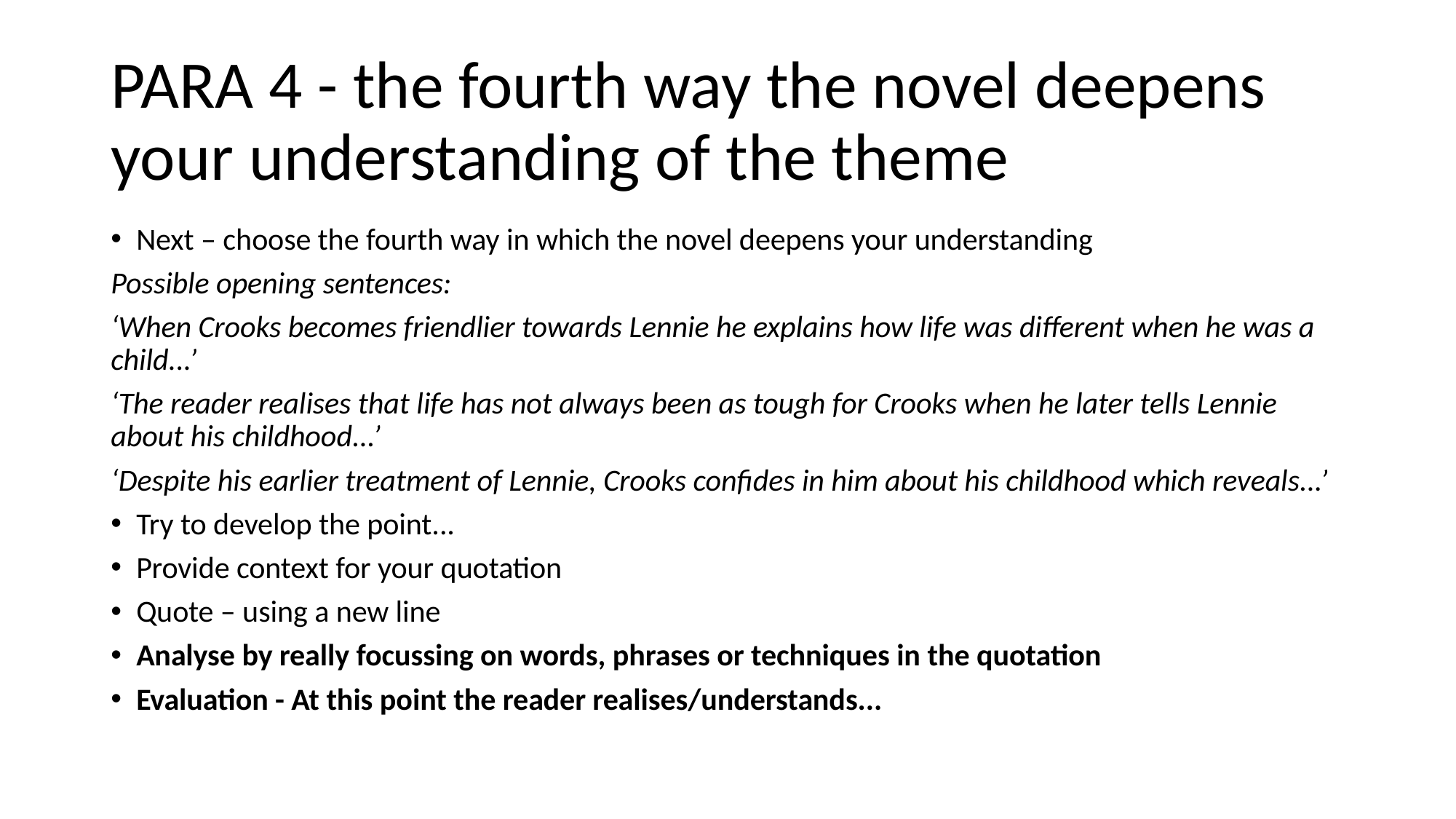

# PARA 4 - the fourth way the novel deepens your understanding of the theme
Next – choose the fourth way in which the novel deepens your understanding
Possible opening sentences:
‘When Crooks becomes friendlier towards Lennie he explains how life was different when he was a child...’
‘The reader realises that life has not always been as tough for Crooks when he later tells Lennie about his childhood...’
‘Despite his earlier treatment of Lennie, Crooks confides in him about his childhood which reveals...’
Try to develop the point...
Provide context for your quotation
Quote – using a new line
Analyse by really focussing on words, phrases or techniques in the quotation
Evaluation - At this point the reader realises/understands...